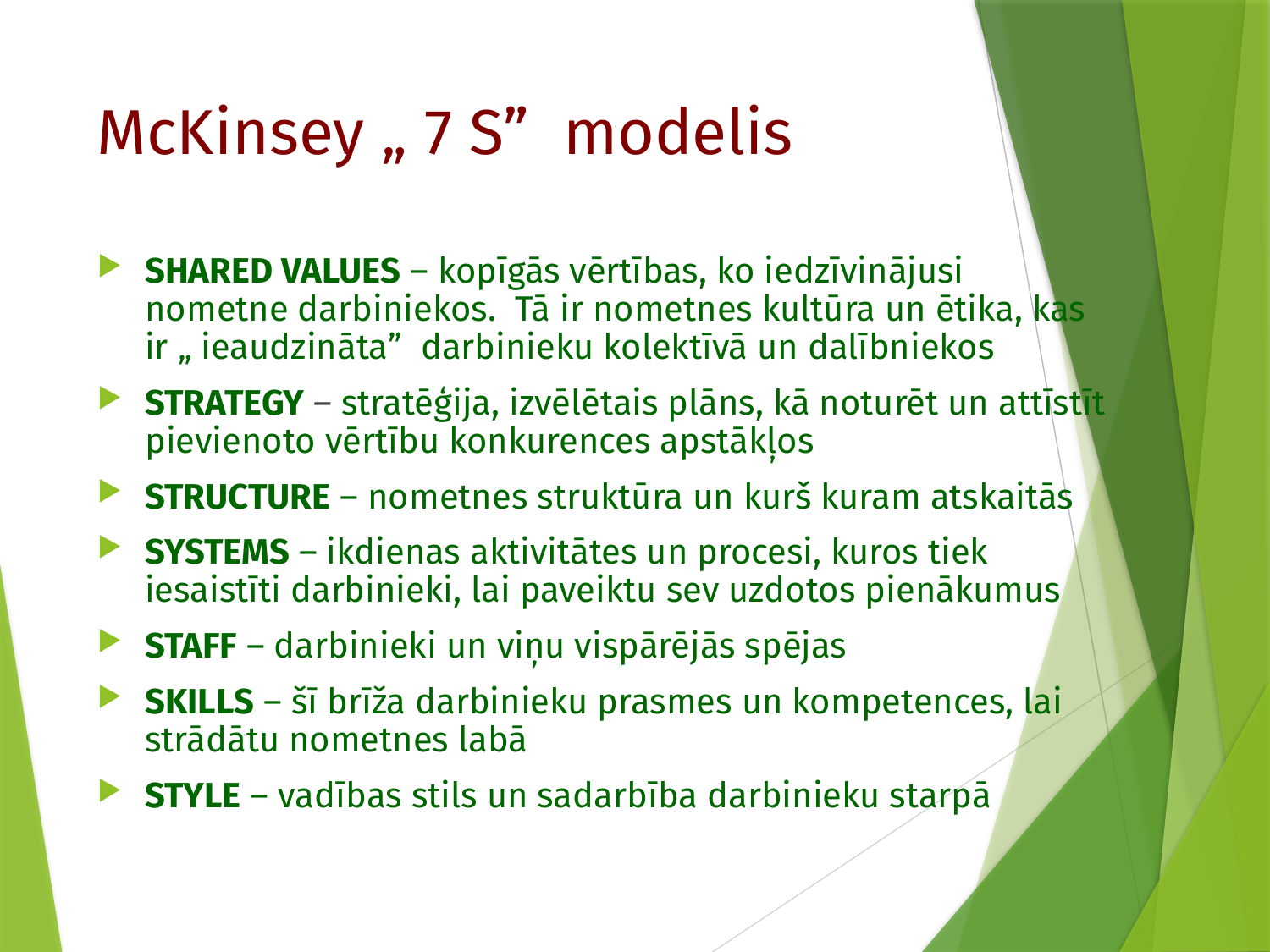

# McKinsey „ 7 S”  modelis
SHARED VALUES – kopīgās vērtības, ko iedzīvinājusi nometne darbiniekos.  Tā ir nometnes kultūra un ētika, kas ir „ ieaudzināta”  darbinieku kolektīvā un dalībniekos
STRATEGY – stratēģija, izvēlētais plāns, kā noturēt un attīstīt pievienoto vērtību konkurences apstākļos
STRUCTURE – nometnes struktūra un kurš kuram atskaitās
SYSTEMS – ikdienas aktivitātes un procesi, kuros tiek iesaistīti darbinieki, lai paveiktu sev uzdotos pienākumus
STAFF – darbinieki un viņu vispārējās spējas
SKILLS – šī brīža darbinieku prasmes un kompetences, lai strādātu nometnes labā
STYLE – vadības stils un sadarbība darbinieku starpā